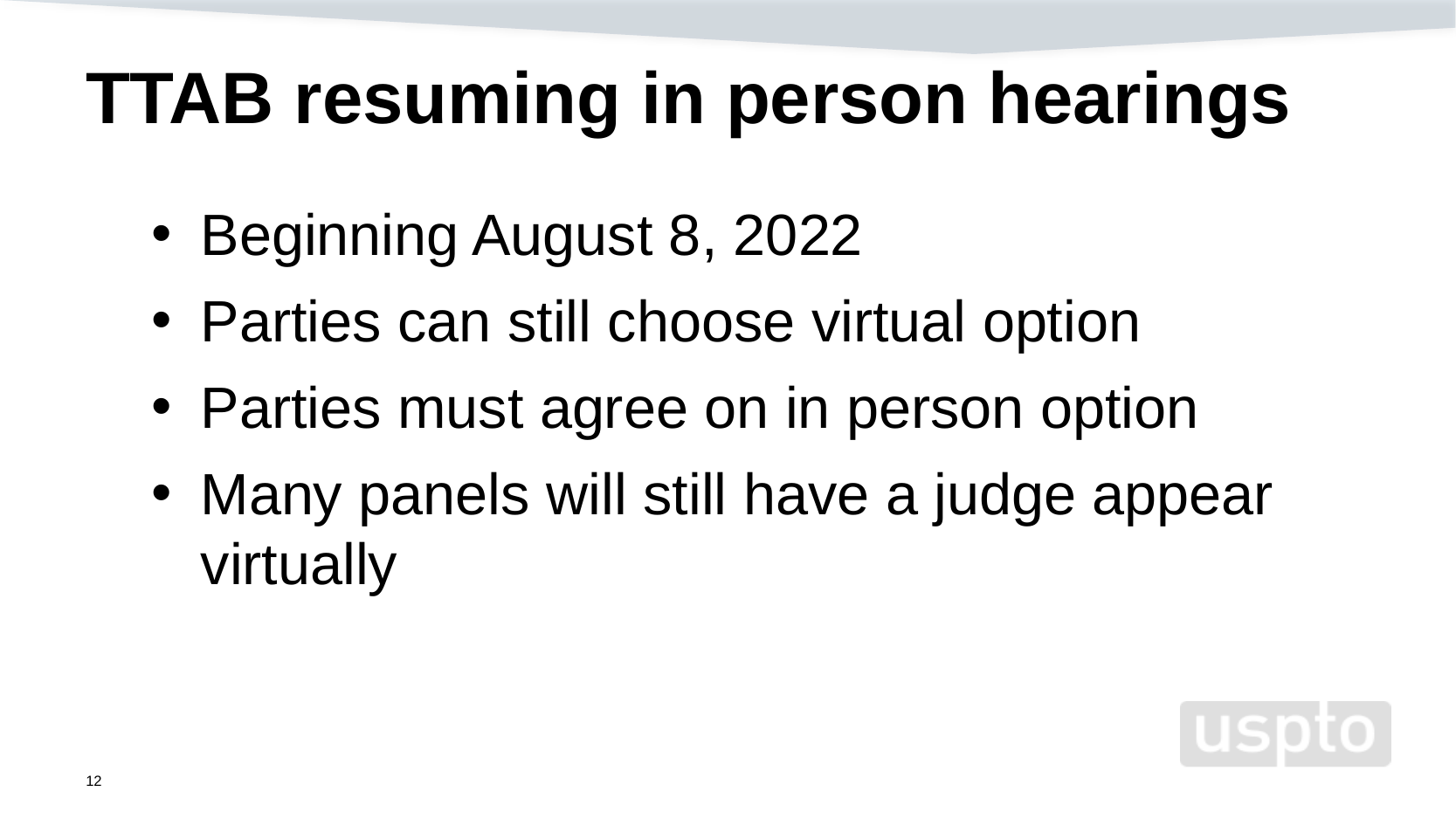

# TTAB resuming in person hearings
Beginning August 8, 2022
Parties can still choose virtual option
Parties must agree on in person option
Many panels will still have a judge appear virtually
12